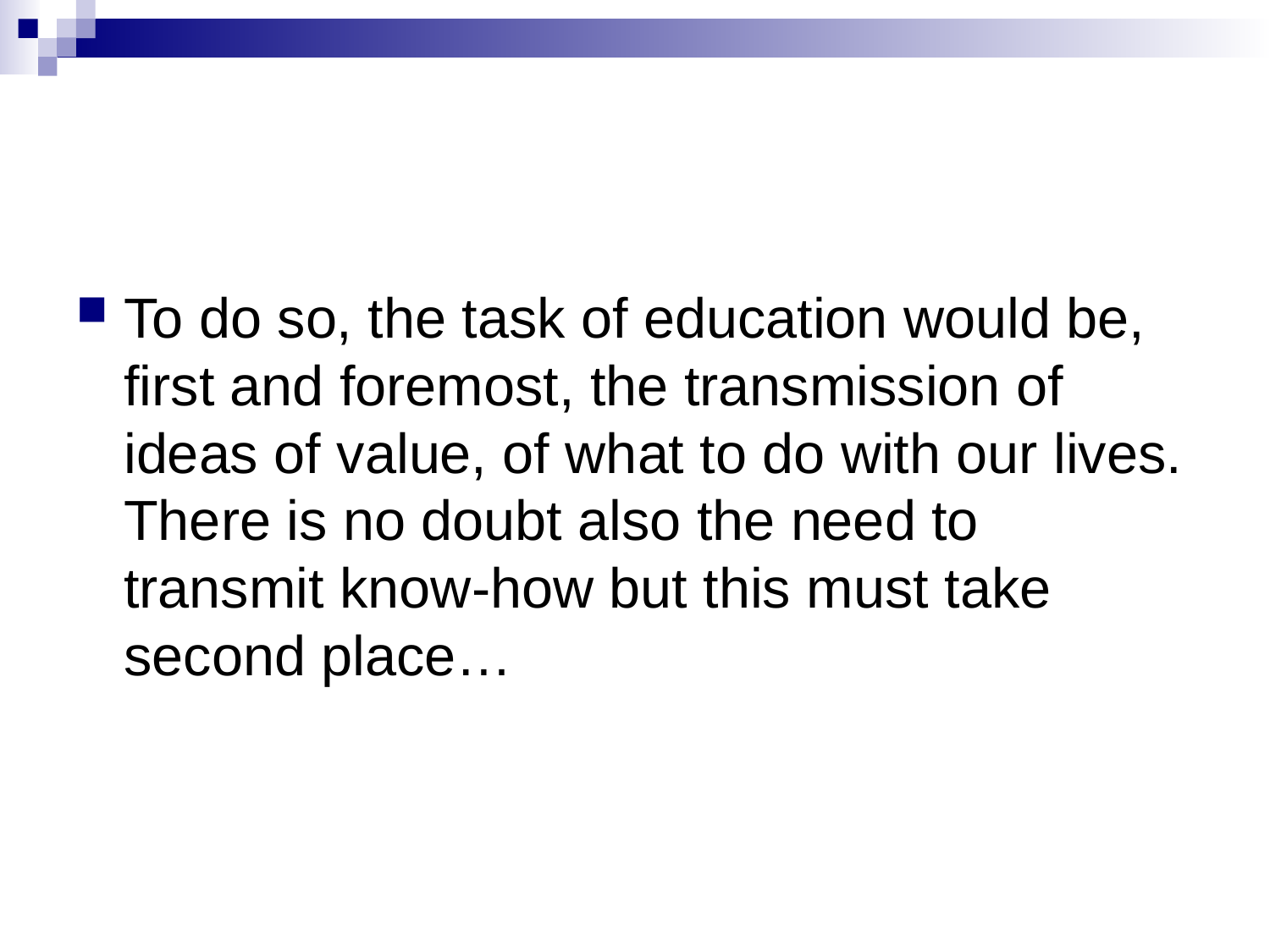

#
To do so, the task of education would be, first and foremost, the transmission of ideas of value, of what to do with our lives. There is no doubt also the need to transmit know-how but this must take second place…